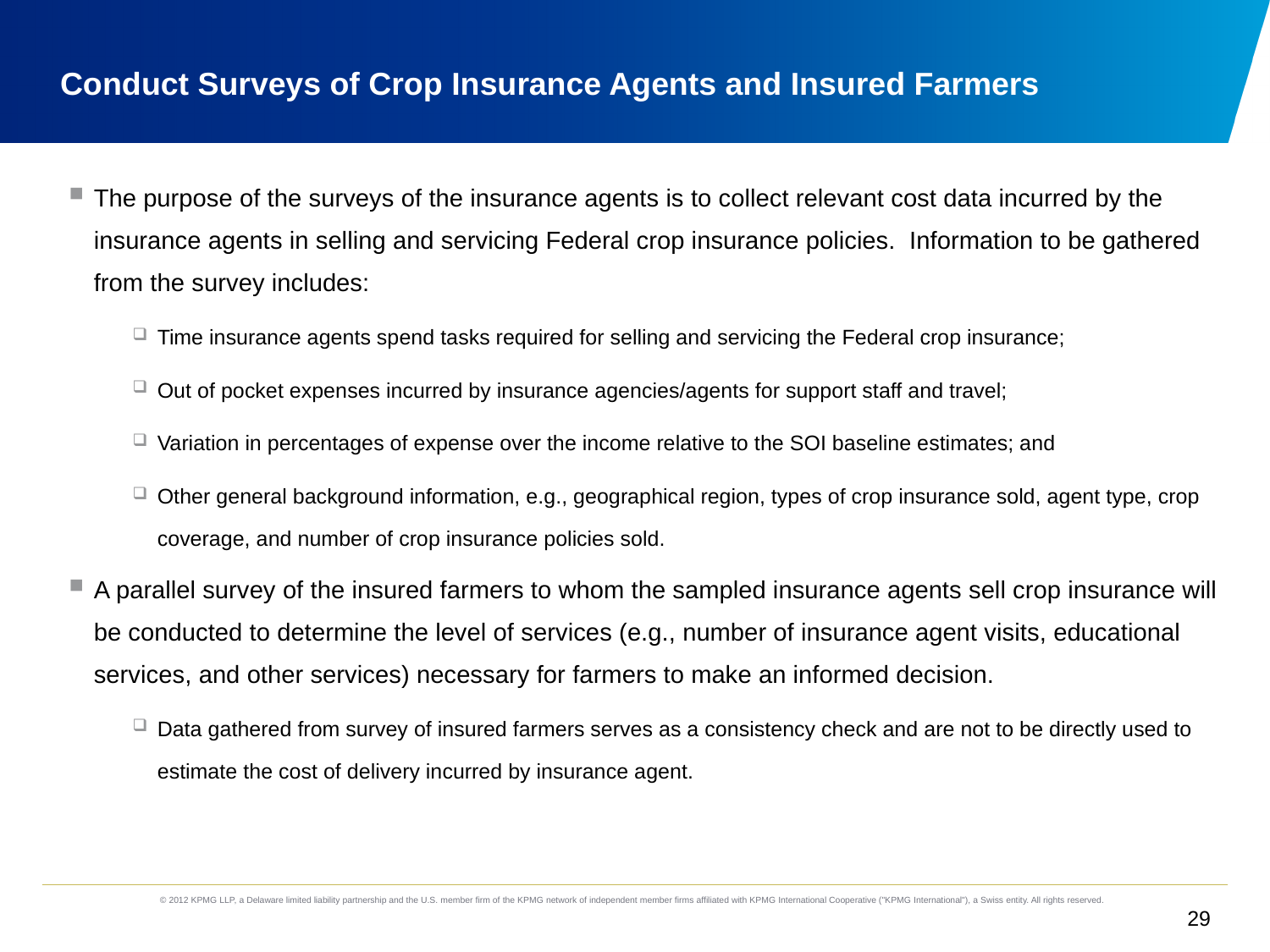

Conduct Surveys of Crop Insurance Agents and Insured Farmers
The purpose of the surveys of the insurance agents is to collect relevant cost data incurred by the insurance agents in selling and servicing Federal crop insurance policies.  Information to be gathered from the survey includes:
Time insurance agents spend tasks required for selling and servicing the Federal crop insurance;
Out of pocket expenses incurred by insurance agencies/agents for support staff and travel;
Variation in percentages of expense over the income relative to the SOI baseline estimates; and
Other general background information, e.g., geographical region, types of crop insurance sold, agent type, crop coverage, and number of crop insurance policies sold.
A parallel survey of the insured farmers to whom the sampled insurance agents sell crop insurance will be conducted to determine the level of services (e.g., number of insurance agent visits, educational services, and other services) necessary for farmers to make an informed decision.
Data gathered from survey of insured farmers serves as a consistency check and are not to be directly used to estimate the cost of delivery incurred by insurance agent.

29